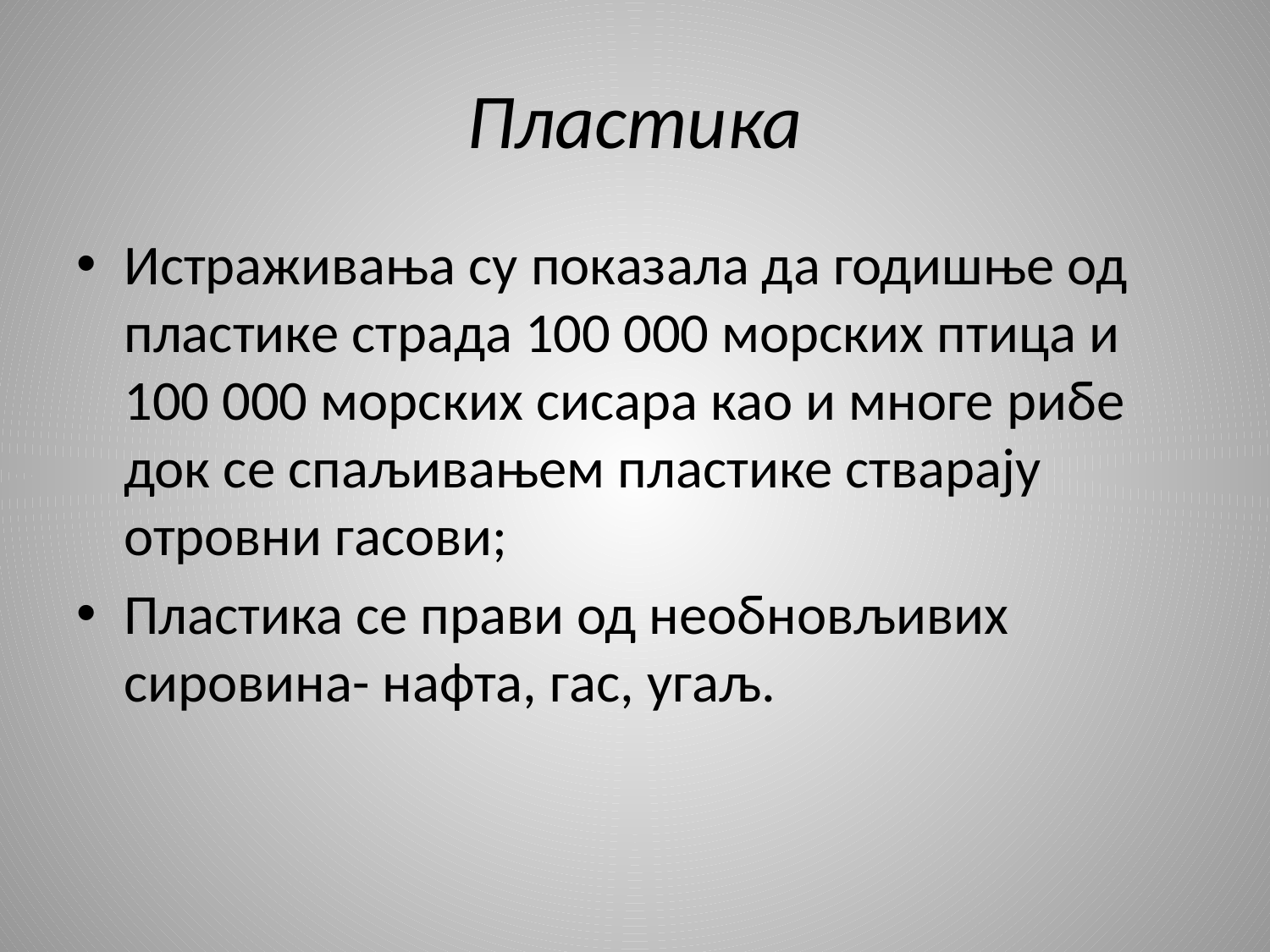

# Пластика
Истраживања су показала да годишње од пластике страда 100 000 морских птица и 100 000 морских сисара као и многе рибе док се спаљивањем пластике стварају отровни гасови;
Пластика се прави од необновљивих сировина- нафта, гас, угаљ.